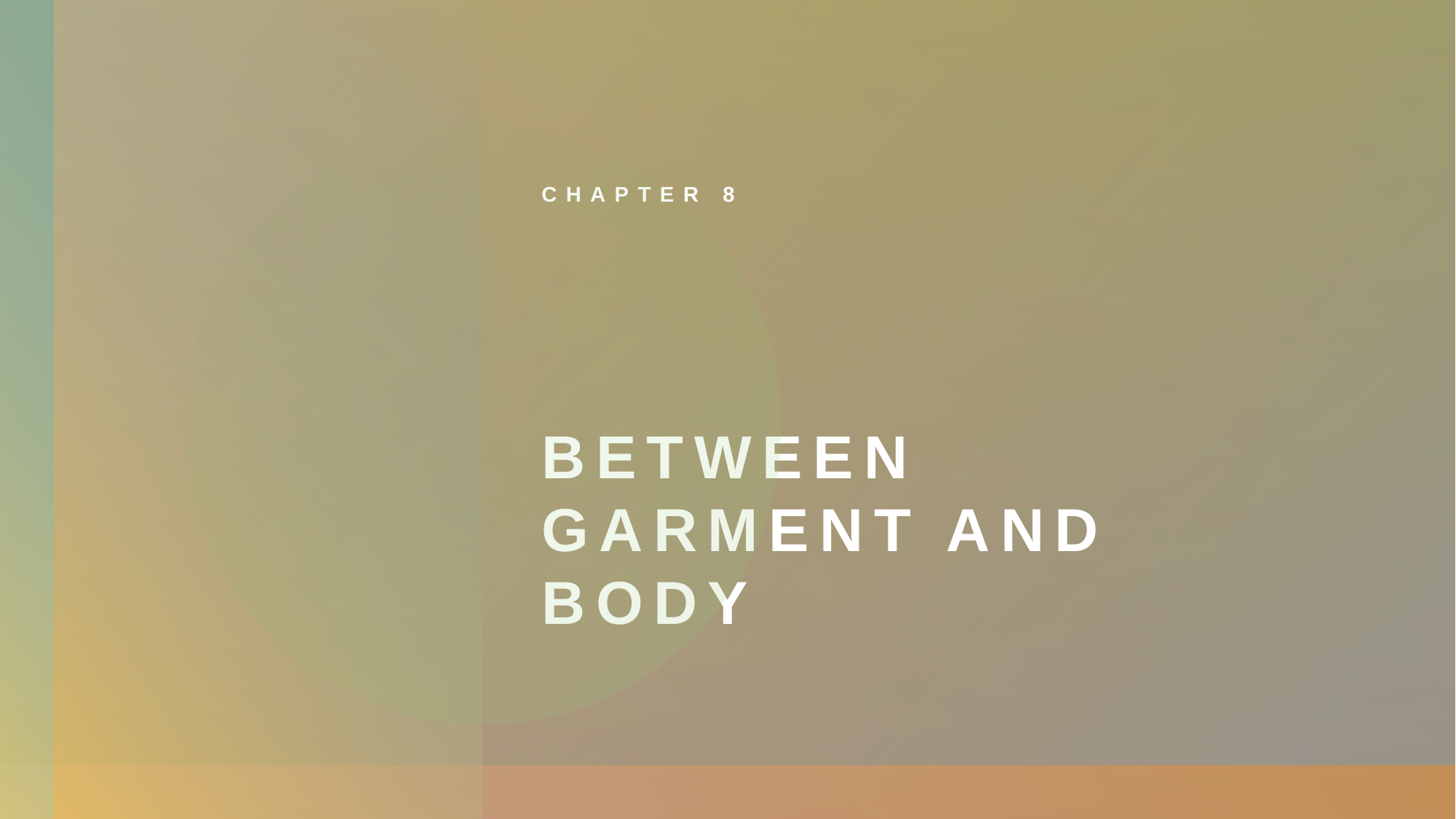

Chapter 8

# Between garment and body